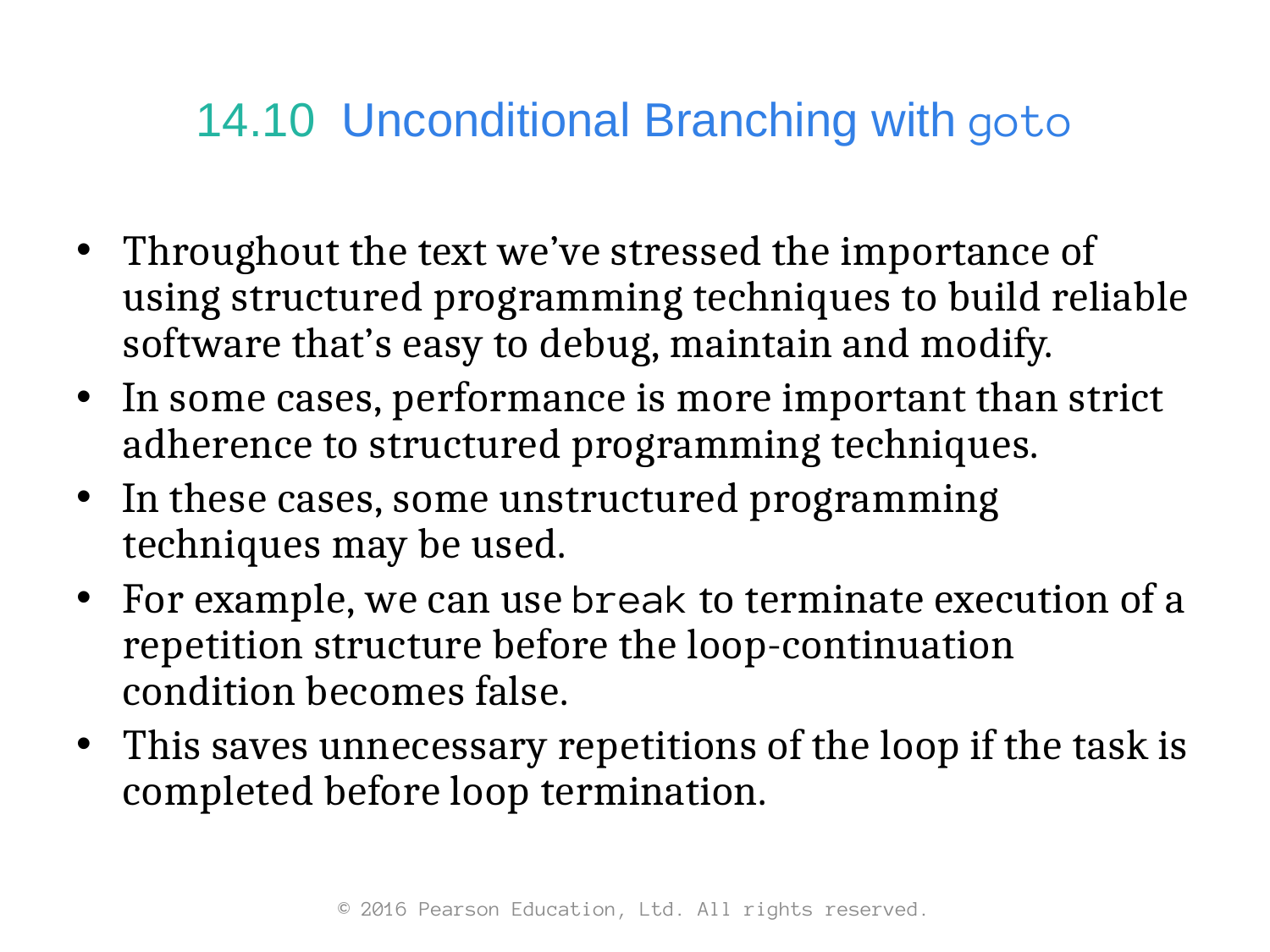

# 14.10  Unconditional Branching with goto
Throughout the text we’ve stressed the importance of using structured programming techniques to build reliable software that’s easy to debug, maintain and modify.
In some cases, performance is more important than strict adherence to structured programming techniques.
In these cases, some unstructured programming techniques may be used.
For example, we can use break to terminate execution of a repetition structure before the loop-continuation condition becomes false.
This saves unnecessary repetitions of the loop if the task is completed before loop termination.
© 2016 Pearson Education, Ltd. All rights reserved.